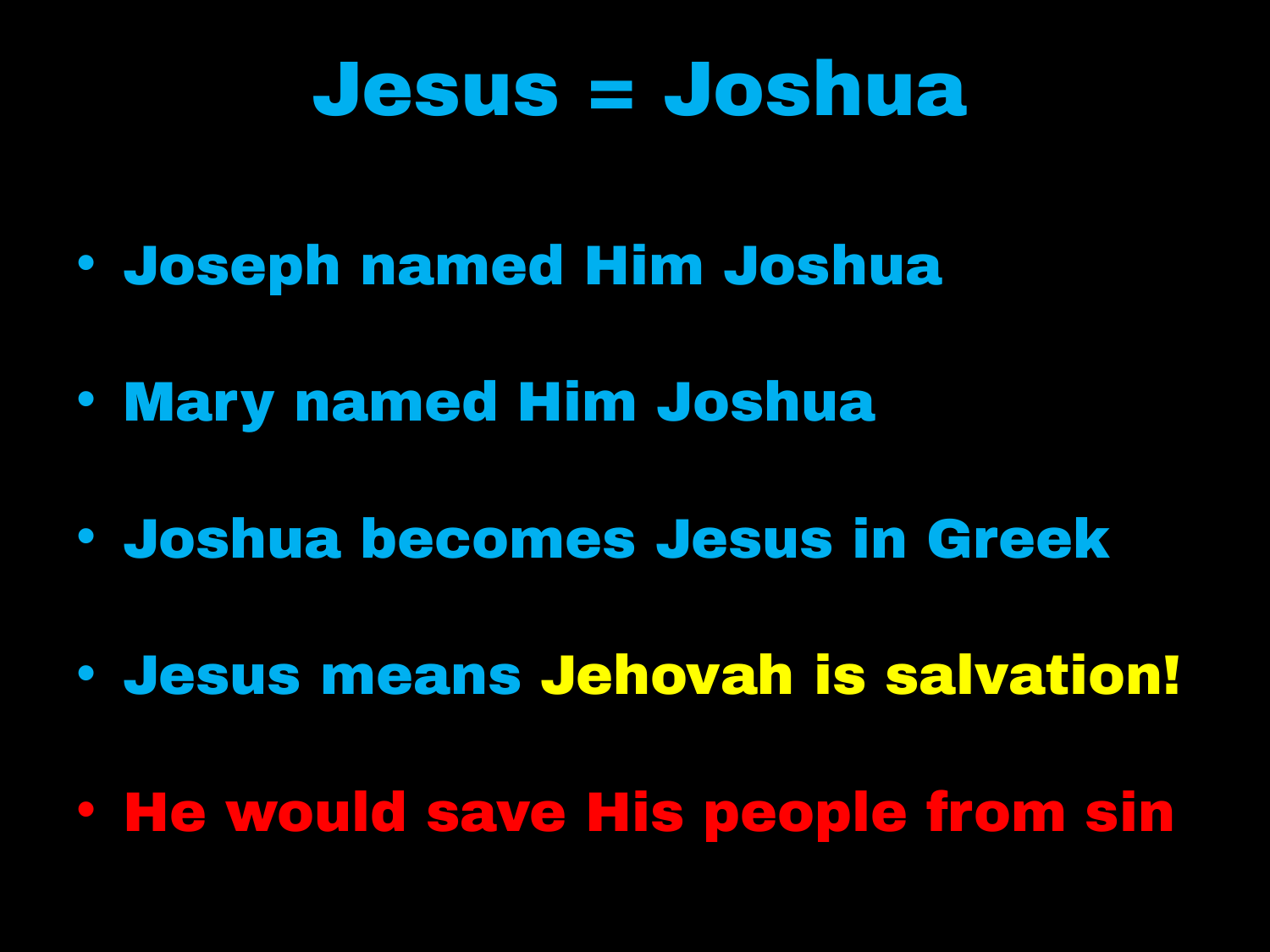

# Jesus = Joshua
Joseph named Him Joshua

Mary named Him Joshua

Joshua becomes Jesus in Greek

Jesus means Jehovah is salvation!

He would save His people from sin